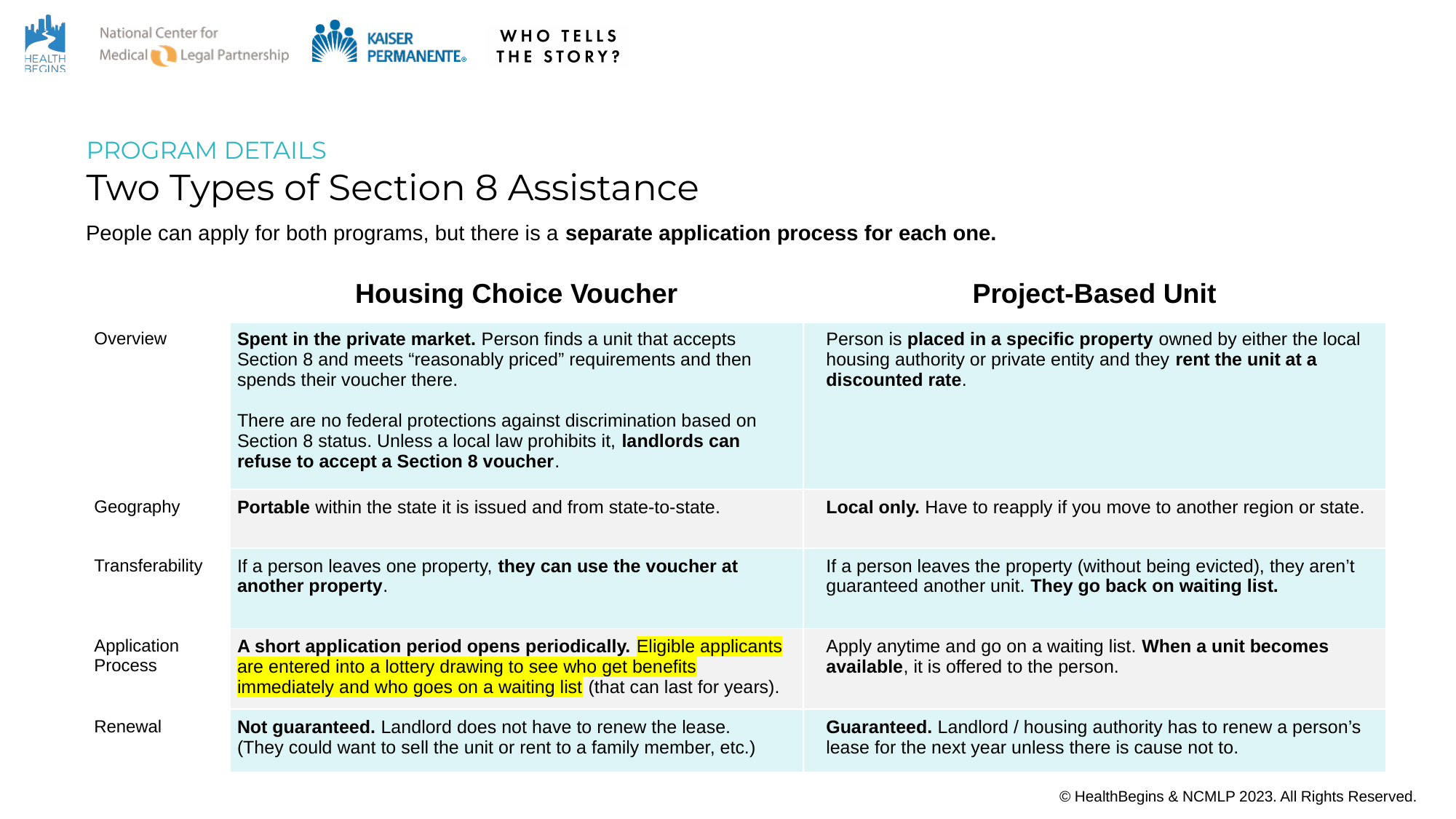

PROGRAM DETAILS
Two Types of Section 8 Assistance
People can apply for both programs, but there is a separate application process for each one.
|  | Housing Choice Voucher | Project-Based Unit |
| --- | --- | --- |
| Overview | Spent in the private market. Person finds a unit that accepts Section 8 and meets “reasonably priced” requirements and then spends their voucher there. There are no federal protections against discrimination based on Section 8 status. Unless a local law prohibits it, landlords can refuse to accept a Section 8 voucher. | Person is placed in a specific property owned by either the local housing authority or private entity and they rent the unit at a discounted rate. |
| Geography | Portable within the state it is issued and from state-to-state. | Local only. Have to reapply if you move to another region or state. |
| Transferability | If a person leaves one property, they can use the voucher at another property. | If a person leaves the property (without being evicted), they aren’t guaranteed another unit. They go back on waiting list. |
| Application Process | A short application period opens periodically. Eligible applicants are entered into a lottery drawing to see who get benefits immediately and who goes on a waiting list (that can last for years). | Apply anytime and go on a waiting list. When a unit becomes available, it is offered to the person. |
| Renewal | Not guaranteed. Landlord does not have to renew the lease. (They could want to sell the unit or rent to a family member, etc.) | Guaranteed. Landlord / housing authority has to renew a person’s lease for the next year unless there is cause not to. |